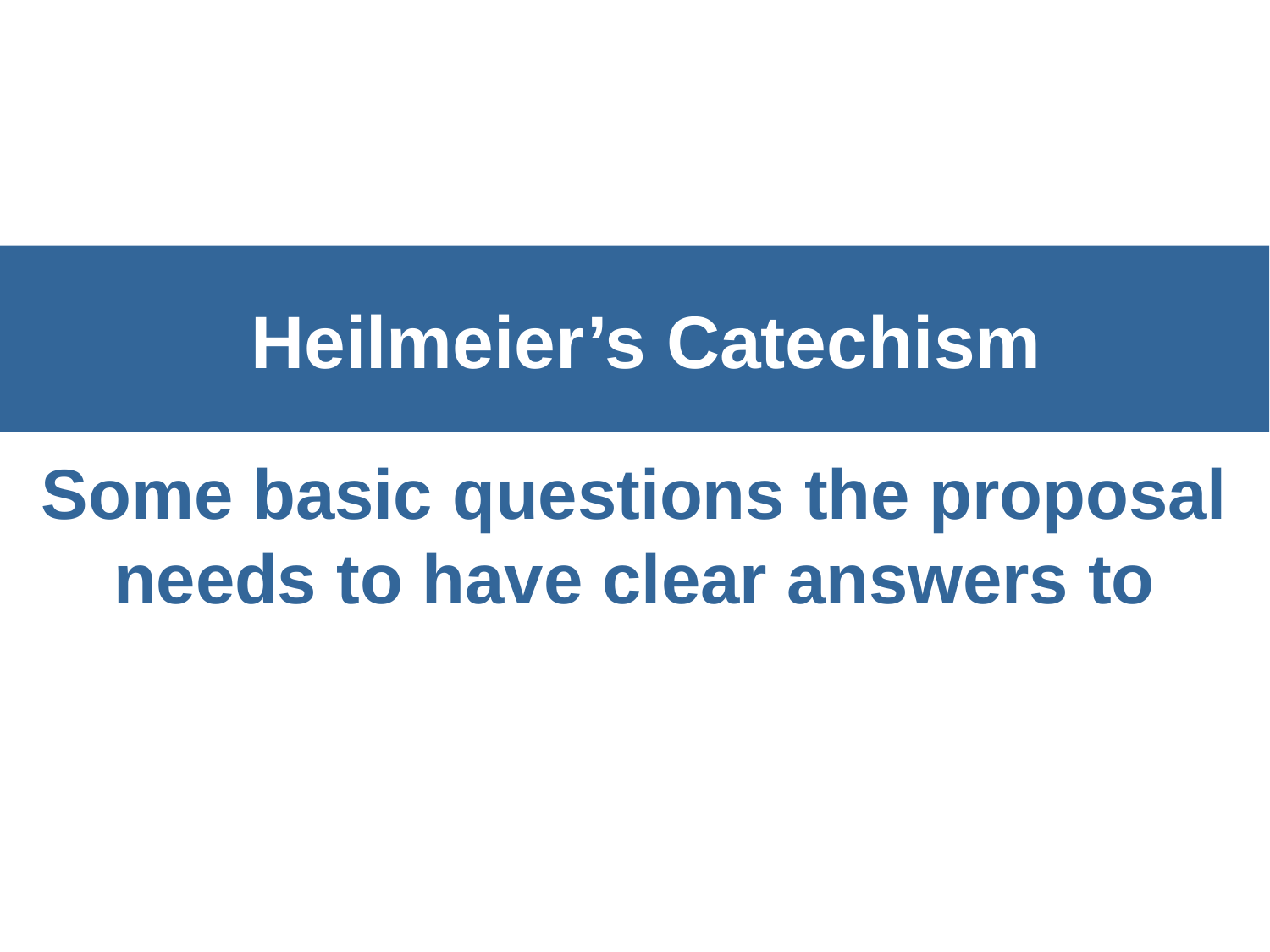

Heilmeier’s Catechism

Some basic questions the proposal needs to have clear answers to